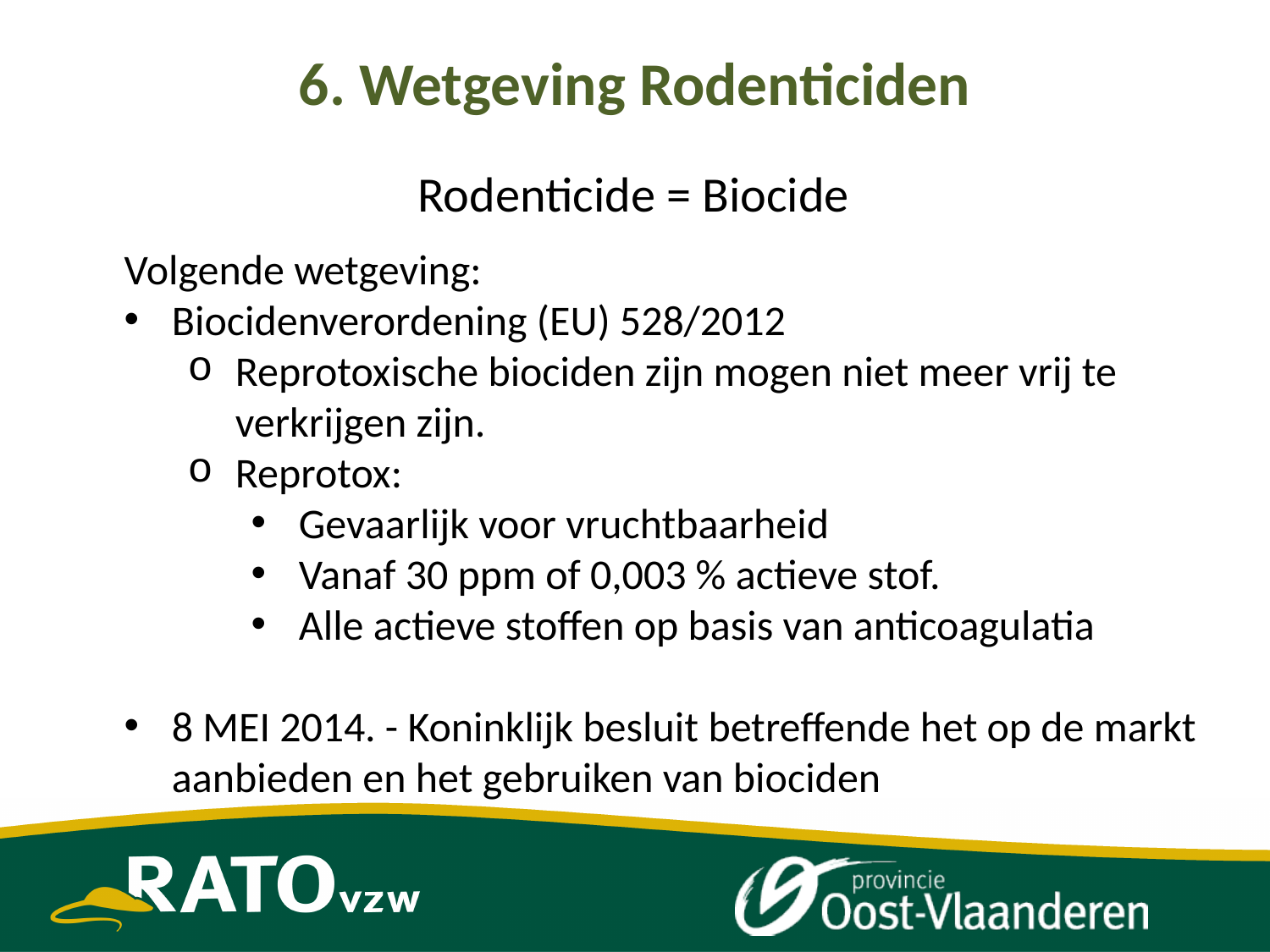

# 6. Wetgeving Rodenticiden
Rodenticide = Biocide
Volgende wetgeving:
Biocidenverordening (EU) 528/2012
Reprotoxische biociden zijn mogen niet meer vrij te verkrijgen zijn.
Reprotox:
Gevaarlijk voor vruchtbaarheid
Vanaf 30 ppm of 0,003 % actieve stof.
Alle actieve stoffen op basis van anticoagulatia

8 MEI 2014. - Koninklijk besluit betreffende het op de markt aanbieden en het gebruiken van biociden